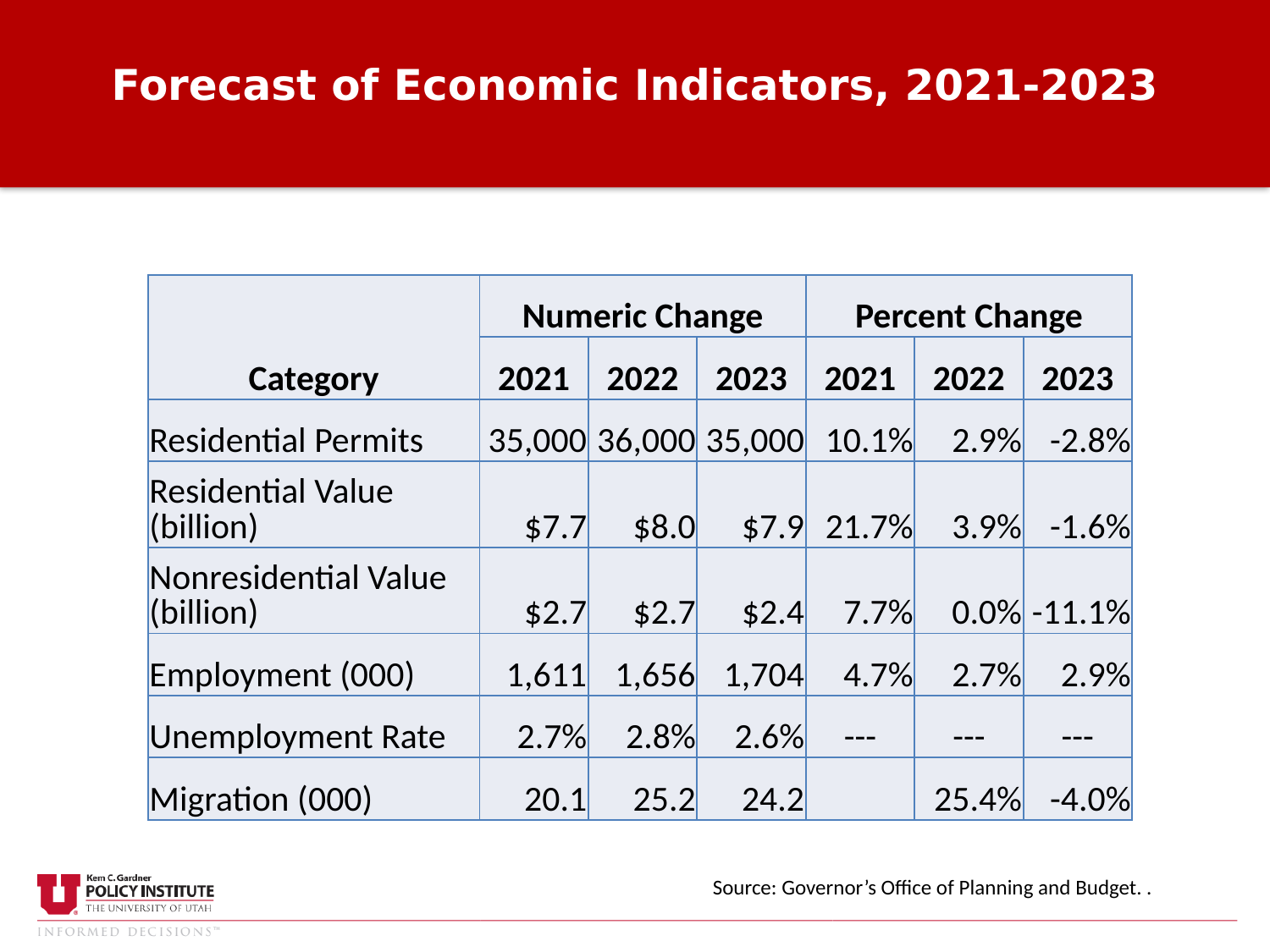

Forecast of Economic Indicators, 2021-2023
| Category | Numeric Change |  |  | Percent Change |  |  |
| --- | --- | --- | --- | --- | --- | --- |
|  | 2021 | 2022 | 2023 | 2021 | 2022 | 2023 |
| Residential Permits | 35,000 | 36,000 | 35,000 | 10.1% | 2.9% | -2.8% |
| Residential Value (billion) | $7.7 | $8.0 | $7.9 | 21.7% | 3.9% | -1.6% |
| Nonresidential Value (billion) | $2.7 | $2.7 | $2.4 | 7.7% | 0.0% | -11.1% |
| Employment (000) | 1,611 | 1,656 | 1,704 | 4.7% | 2.7% | 2.9% |
| Unemployment Rate | 2.7% | 2.8% | 2.6% | --- | --- | --- |
| Migration (000) | 20.1 | 25.2 | 24.2 |  | 25.4% | -4.0% |
Source: Governor’s Office of Planning and Budget. .